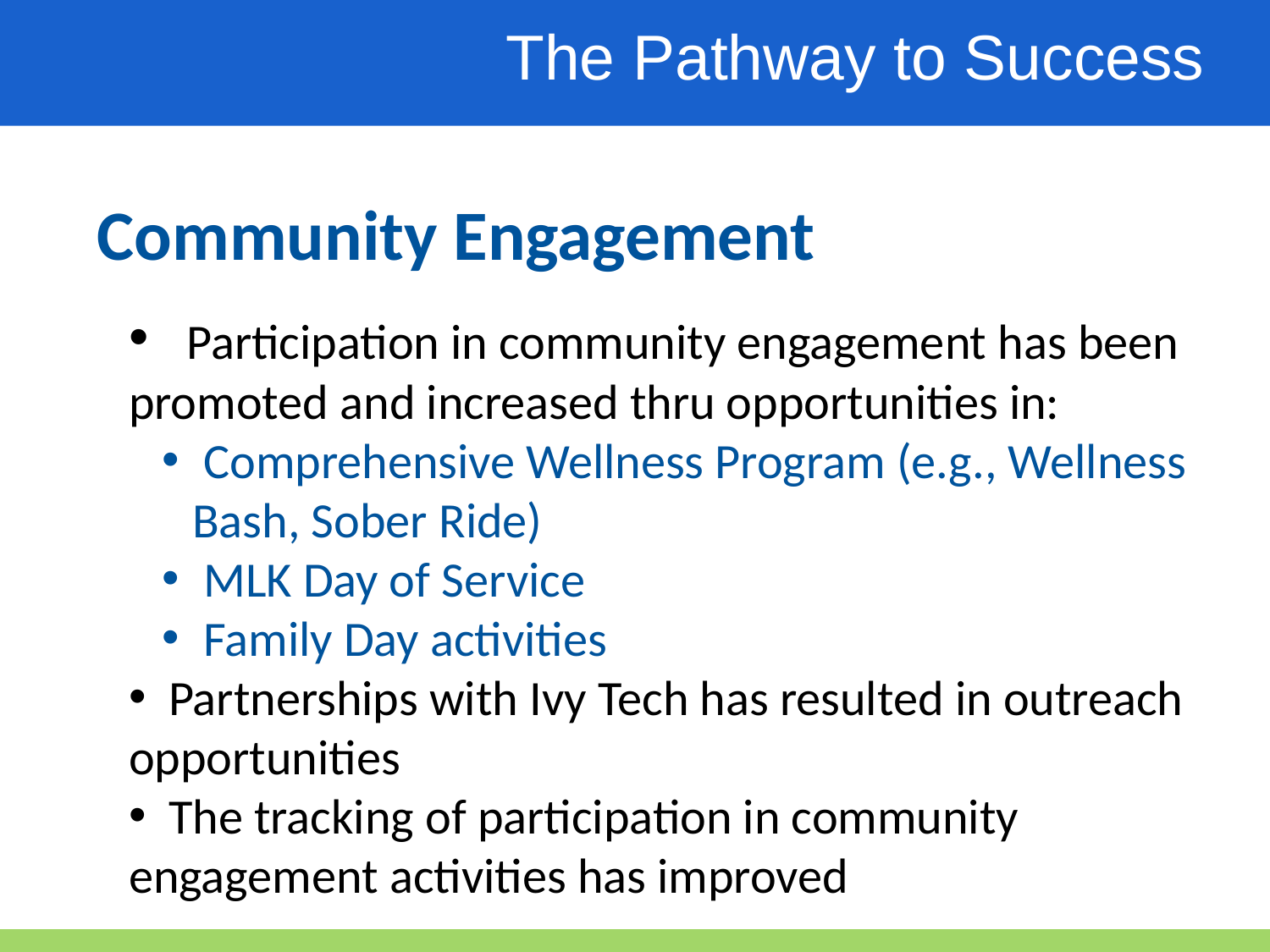

The Pathway to Success
Community Engagement
   Participation in community engagement has been promoted and increased thru opportunities in:
 Comprehensive Wellness Program (e.g., Wellness Bash, Sober Ride)
 MLK Day of Service
 Family Day activities
  Partnerships with Ivy Tech has resulted in outreach opportunities
  The tracking of participation in community engagement activities has improved